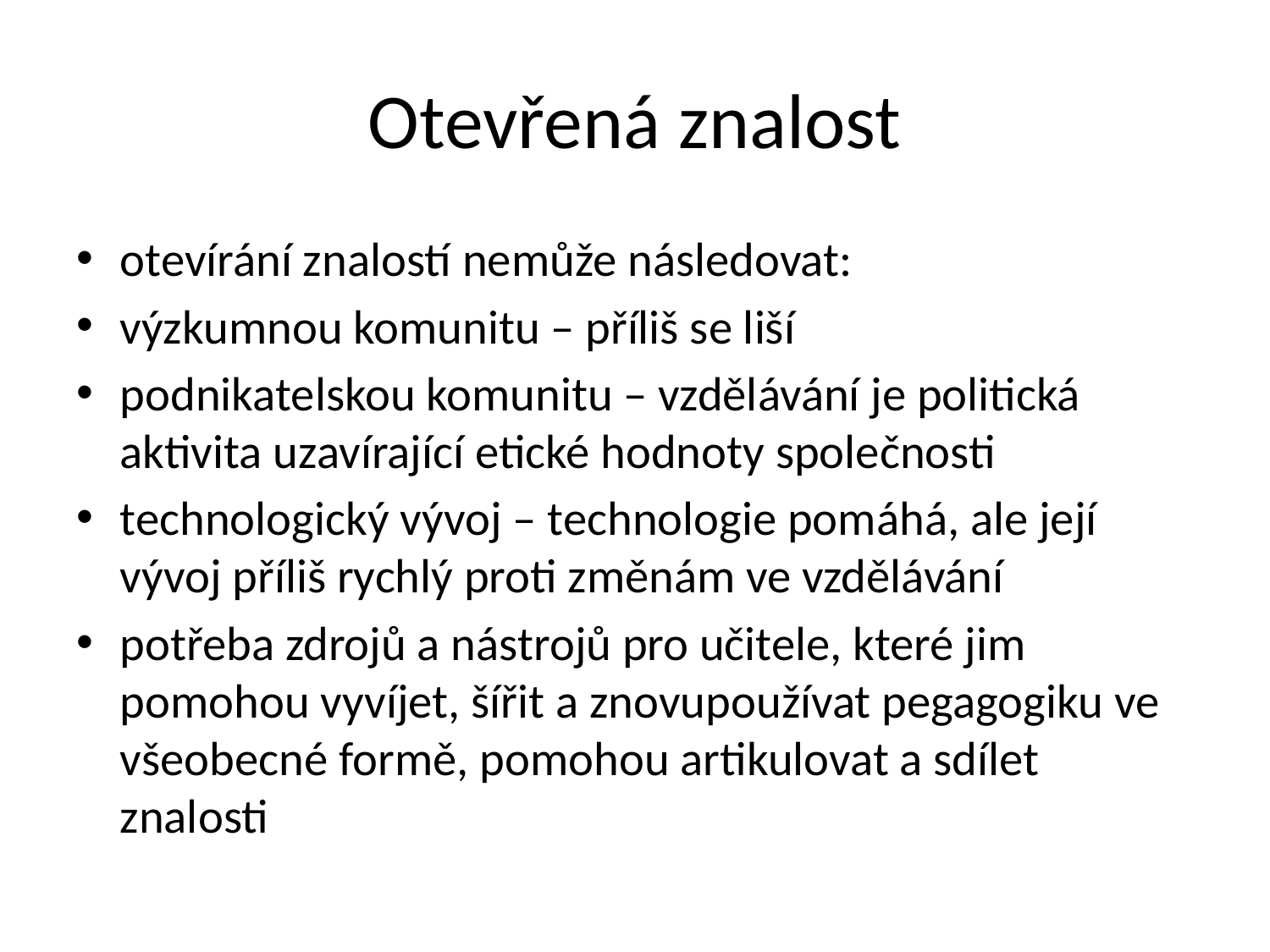

# Otevřená znalost
otevírání znalostí nemůže následovat:
výzkumnou komunitu – příliš se liší
podnikatelskou komunitu – vzdělávání je politická aktivita uzavírající etické hodnoty společnosti
technologický vývoj – technologie pomáhá, ale její vývoj příliš rychlý proti změnám ve vzdělávání
potřeba zdrojů a nástrojů pro učitele, které jim pomohou vyvíjet, šířit a znovupoužívat pegagogiku ve všeobecné formě, pomohou artikulovat a sdílet znalosti